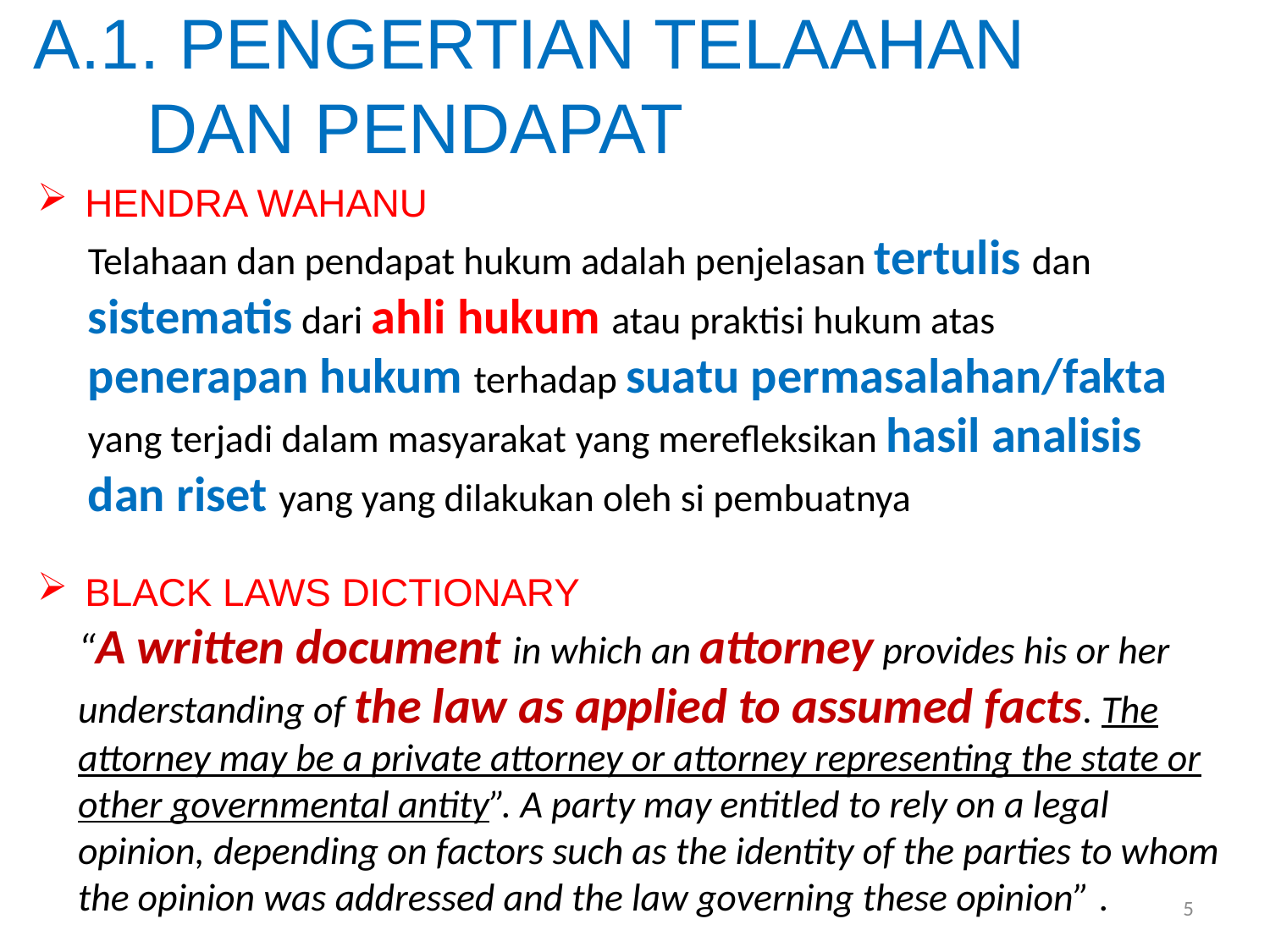

# A.1. PENGERTIAN TELAAHAN DAN PENDAPAT

HENDRA WAHANU
Telahaan dan pendapat hukum adalah penjelasan tertulis dan sistematis dari ahli hukum atau praktisi hukum atas penerapan hukum terhadap suatu permasalahan/fakta yang terjadi dalam masyarakat yang merefleksikan hasil analisis dan riset yang yang dilakukan oleh si pembuatnya

BLACK LAWS DICTIONARY
“A written document in which an attorney provides his or her understanding of the law as applied to assumed facts. The attorney may be a private attorney or attorney representing the state or other governmental antity”. A party may entitled to rely on a legal opinion, depending on factors such as the identity of the parties to whom the opinion was addressed and the law governing these opinion” .

5